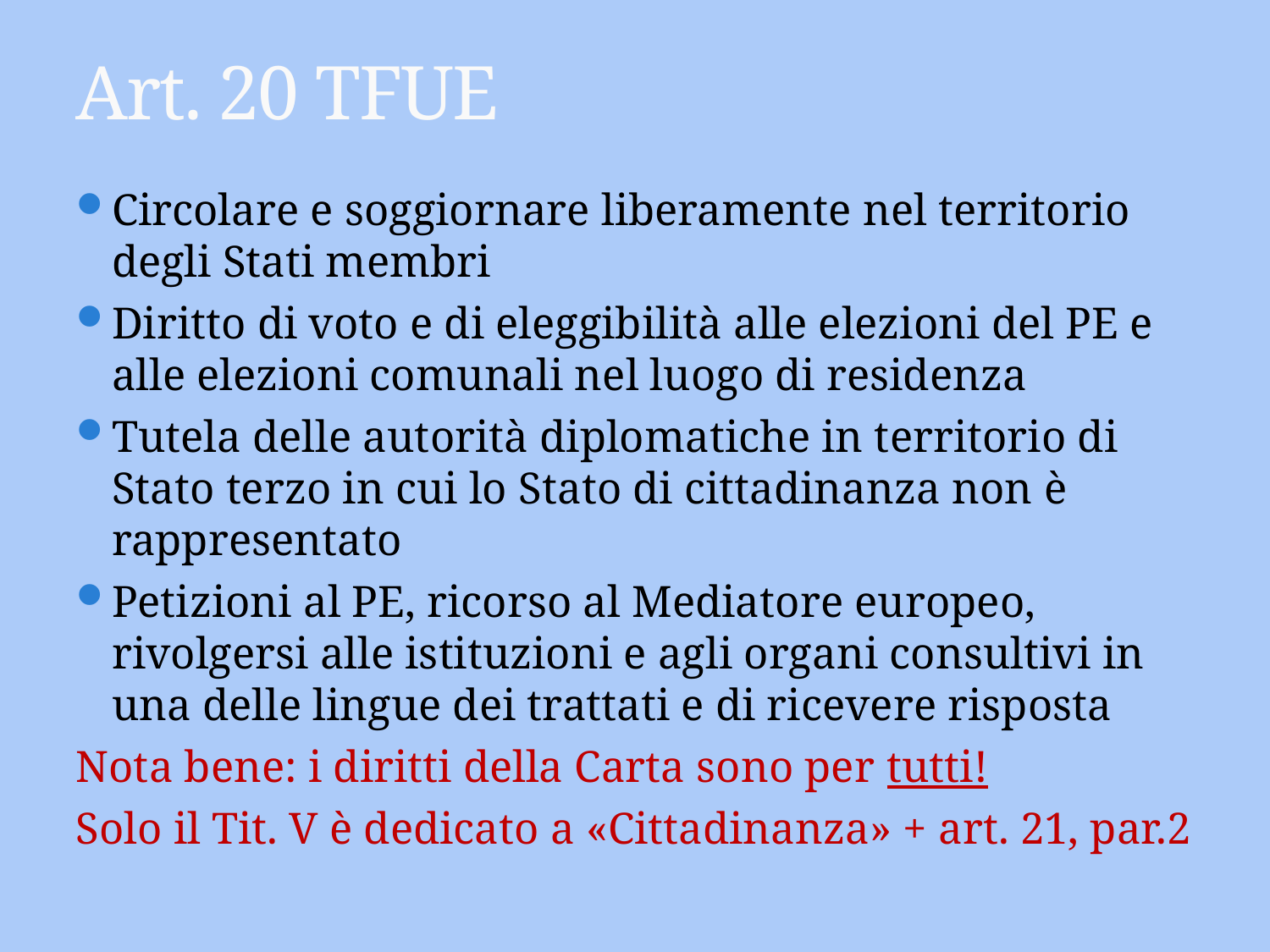

# Art. 20 TFUE
Circolare e soggiornare liberamente nel territorio degli Stati membri
Diritto di voto e di eleggibilità alle elezioni del PE e alle elezioni comunali nel luogo di residenza
Tutela delle autorità diplomatiche in territorio di Stato terzo in cui lo Stato di cittadinanza non è rappresentato
Petizioni al PE, ricorso al Mediatore europeo, rivolgersi alle istituzioni e agli organi consultivi in una delle lingue dei trattati e di ricevere risposta
Nota bene: i diritti della Carta sono per tutti!
Solo il Tit. V è dedicato a «Cittadinanza» + art. 21, par.2